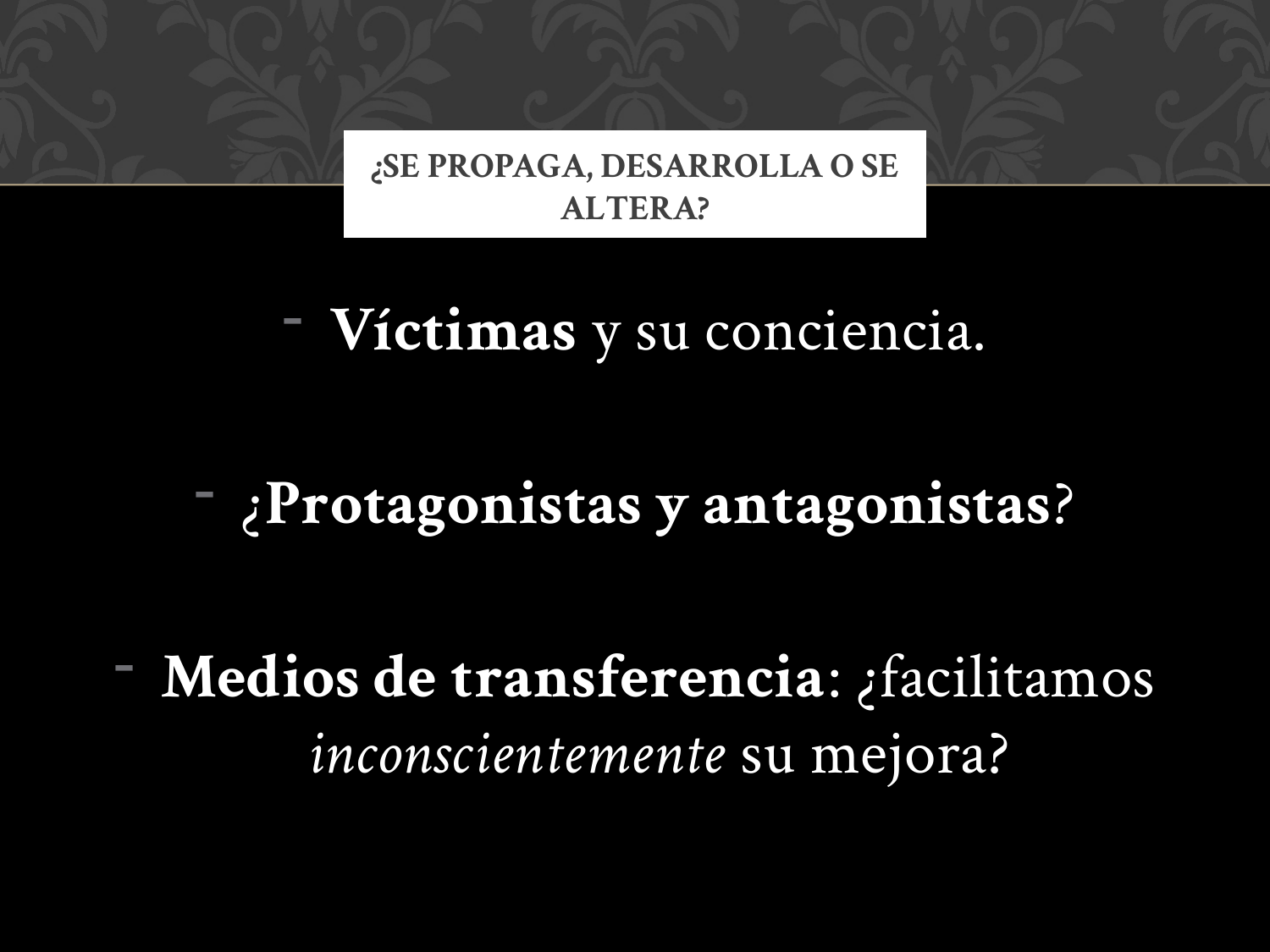

# ¿se propaga, desarrolla o se altera?
Víctimas y su conciencia.

¿Protagonistas y antagonistas?

Medios de transferencia: ¿facilitamos inconscientemente su mejora?